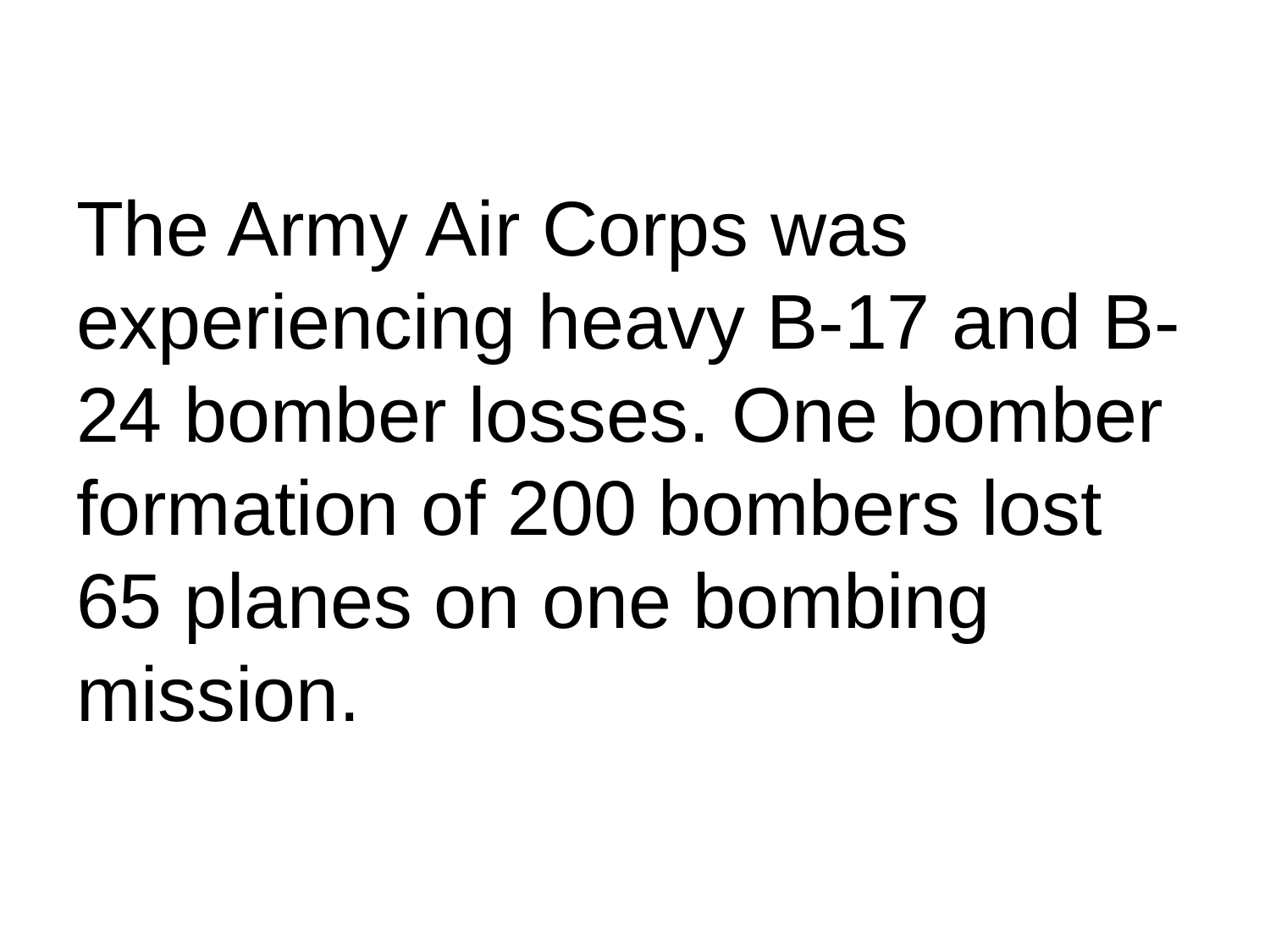

# The Army Air Corps was experiencing heavy B-17 and B-24 bomber losses. One bomber formation of 200 bombers lost 65 planes on one bombing mission.